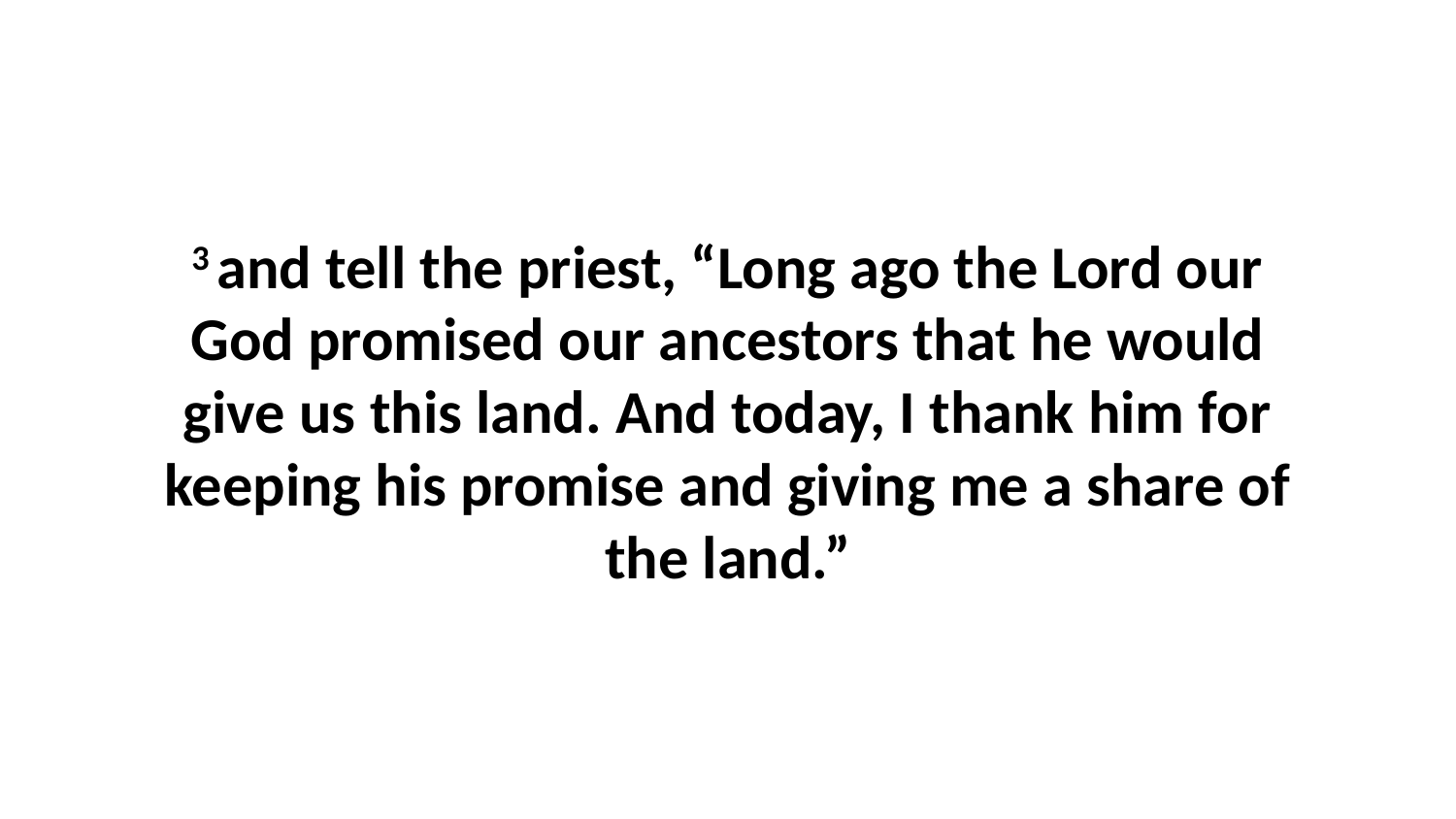

3 and tell the priest, “Long ago the Lord our God promised our ancestors that he would give us this land. And today, I thank him for keeping his promise and giving me a share of the land.”